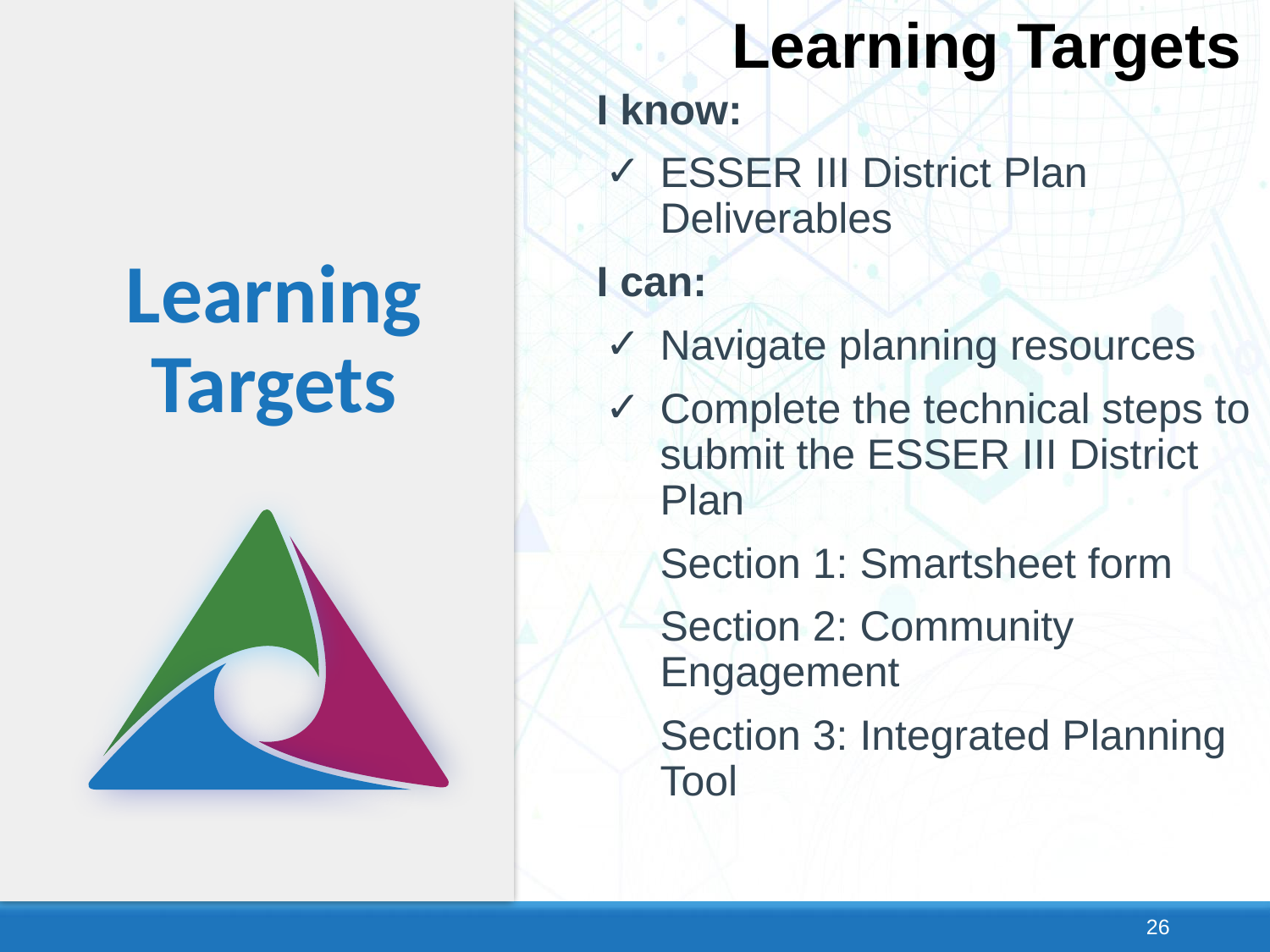

# Learning Targets
I know:
ESSER III District Plan Deliverables
I can:
Navigate planning resources
Complete the technical steps to submit the ESSER III District Plan
Section 1: Smartsheet form
Section 2: Community Engagement
Section 3: Integrated Planning Tool
Learning Targets

26